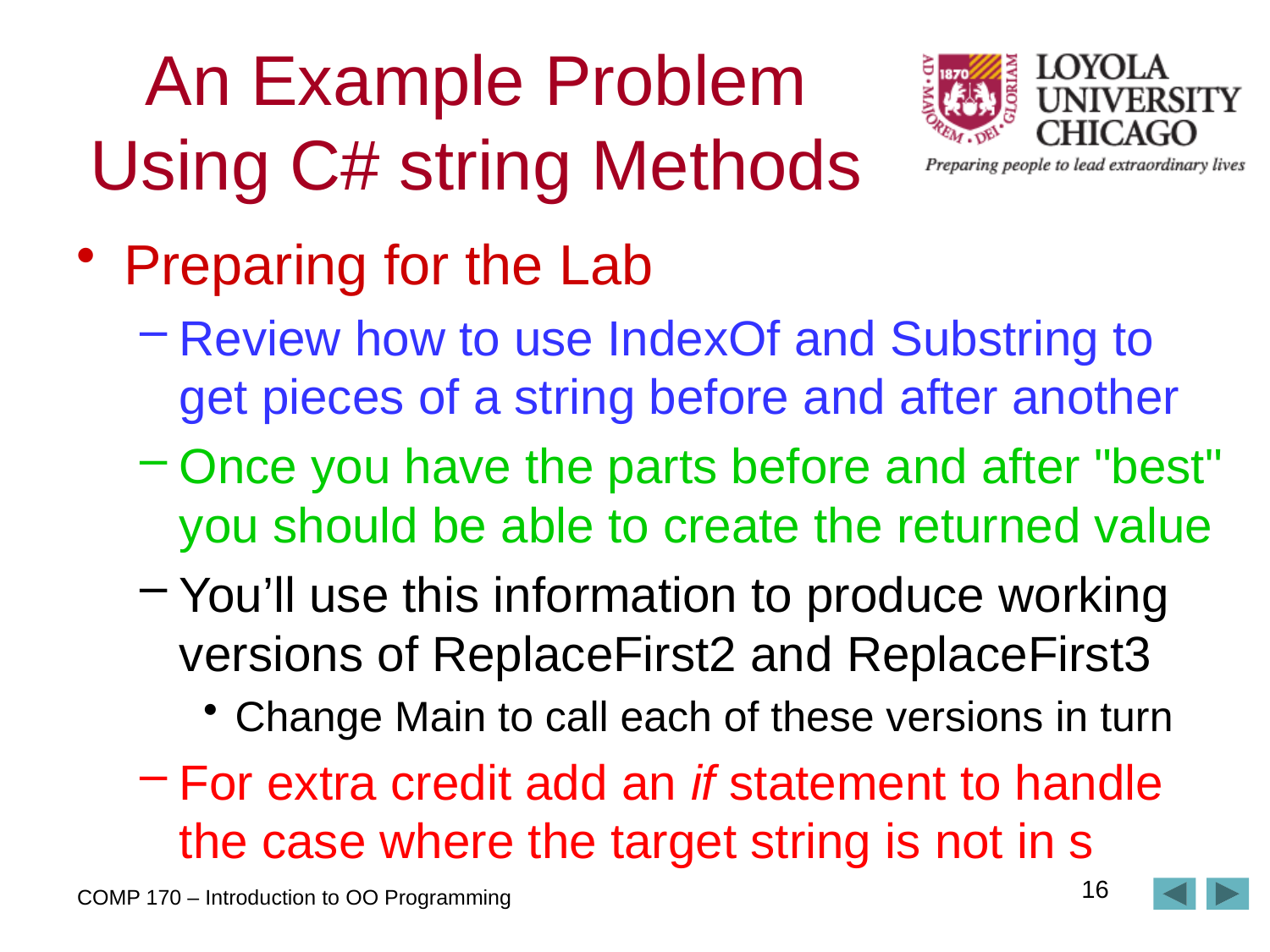

# An Example Problem Using C# string Methods
Preparing for the Lab
Review how to use IndexOf and Substring to get pieces of a string before and after another
Once you have the parts before and after "best" you should be able to create the returned value
You’ll use this information to produce working versions of ReplaceFirst2 and ReplaceFirst3
Change Main to call each of these versions in turn
For extra credit add an if statement to handle the case where the target string is not in s
16